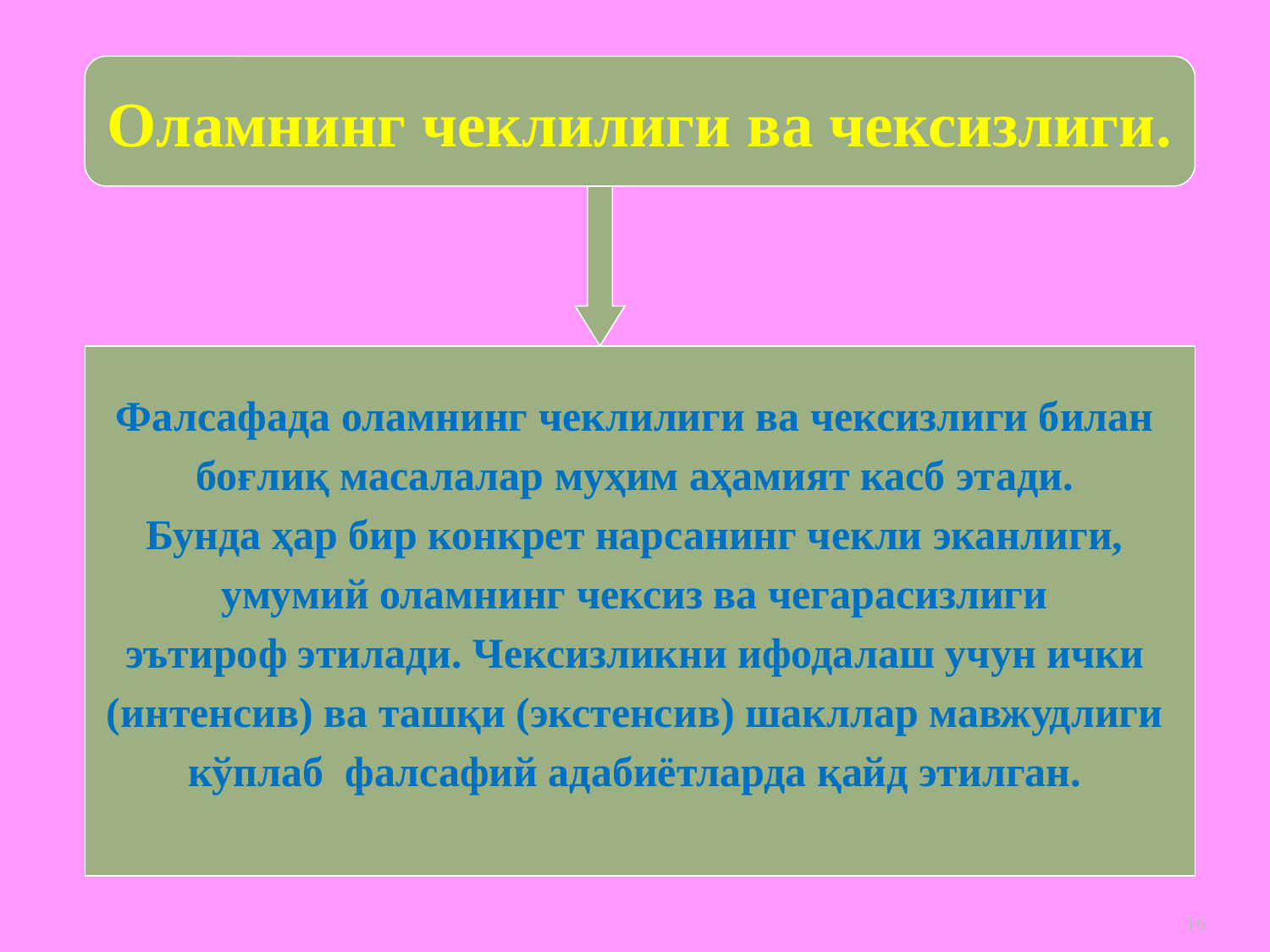

Оламнинг чеклилиги ва чексизлиги.

Фалсафада оламнинг чеклилиги ва чексизлиги билан
боғлиқ масалалар муҳим аҳамият касб этади.
Бунда ҳар бир конкрет нарсанинг чекли эканлиги,
умумий оламнинг чексиз ва чегарасизлиги
эътироф этилади. Чексизликни ифодалаш учун ички
(интенсив) ва ташқи (экстенсив) шакллар мавжудлиги
кўплаб  фалсафий адабиётларда қайд этилган.

16